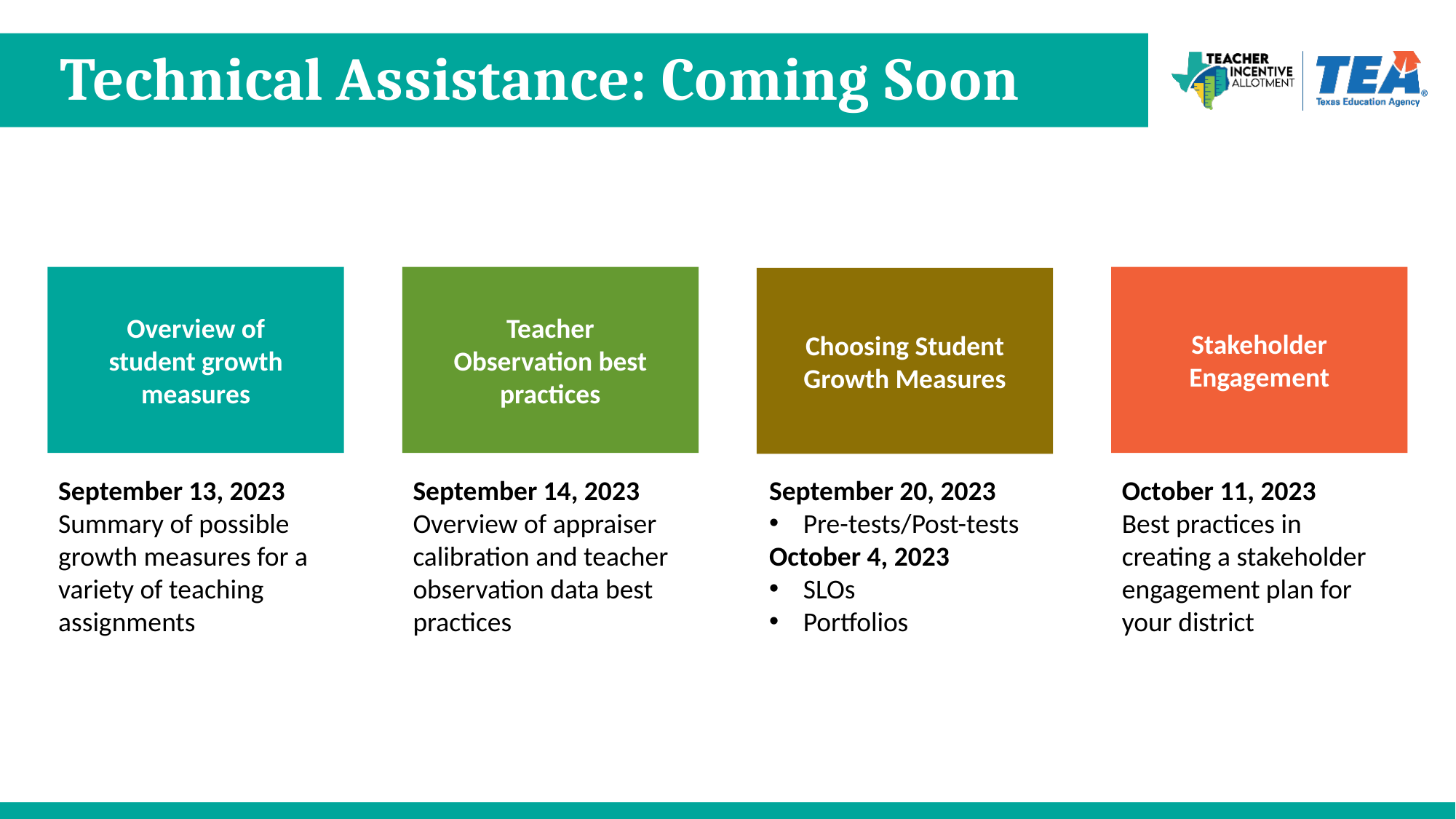

# Technical Assistance: Coming Soon
Teacher Observation best practices
Stakeholder Engagement
Overview of student growth measures
Choosing Student Growth Measures
September 14, 2023
Overview of appraiser calibration and teacher observation data best practices

October 11, 2023
Best practices in creating a stakeholder engagement plan for your district
September 13, 2023
Summary of possible growth measures for a variety of teaching assignments
September 20, 2023
Pre-tests/Post-tests
October 4, 2023
SLOs
Portfolios